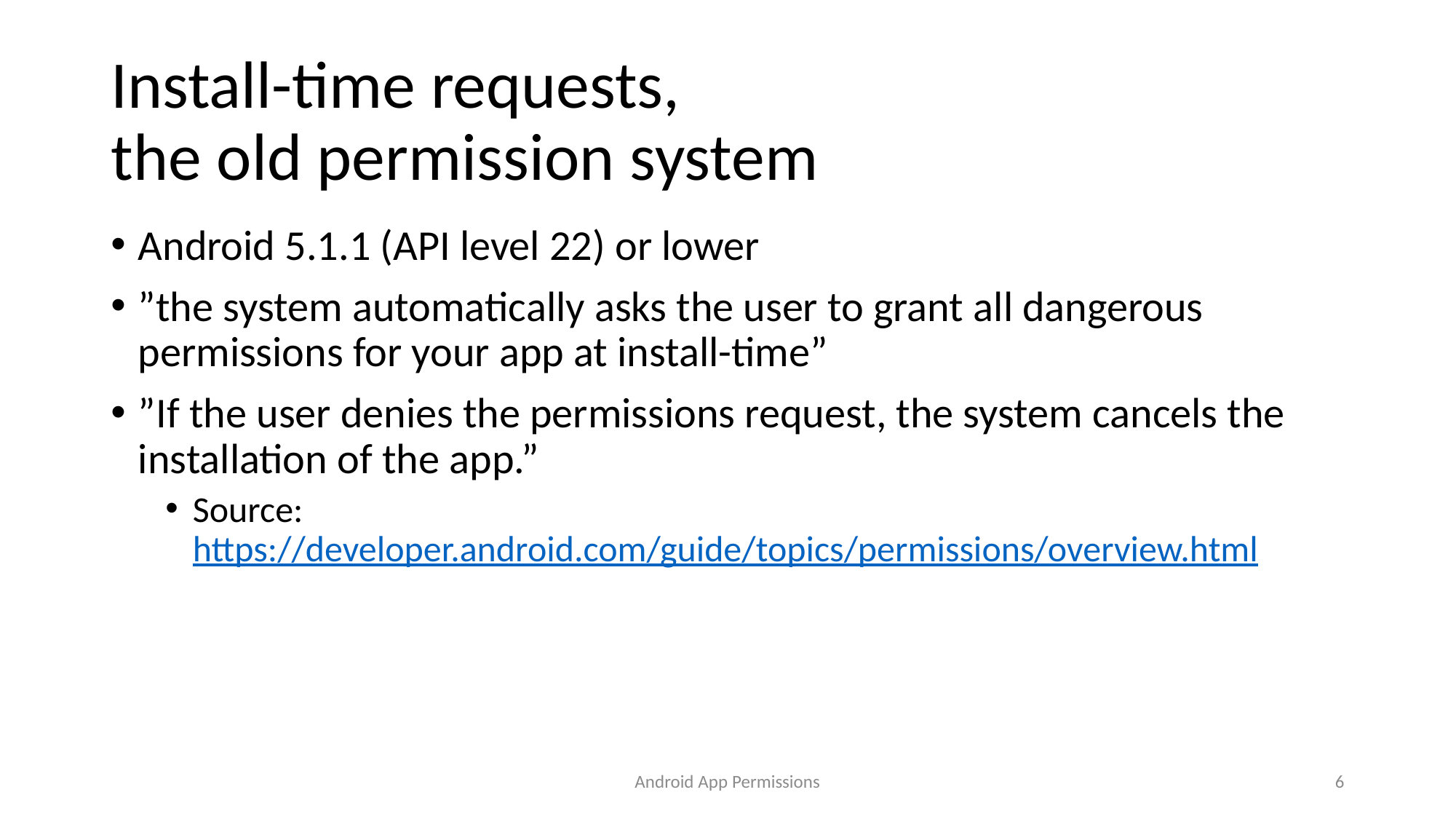

# Install-time requests, the old permission system
Android 5.1.1 (API level 22) or lower
”the system automatically asks the user to grant all dangerous permissions for your app at install-time”
”If the user denies the permissions request, the system cancels the installation of the app.”
Source: https://developer.android.com/guide/topics/permissions/overview.html

Android App Permissions
6